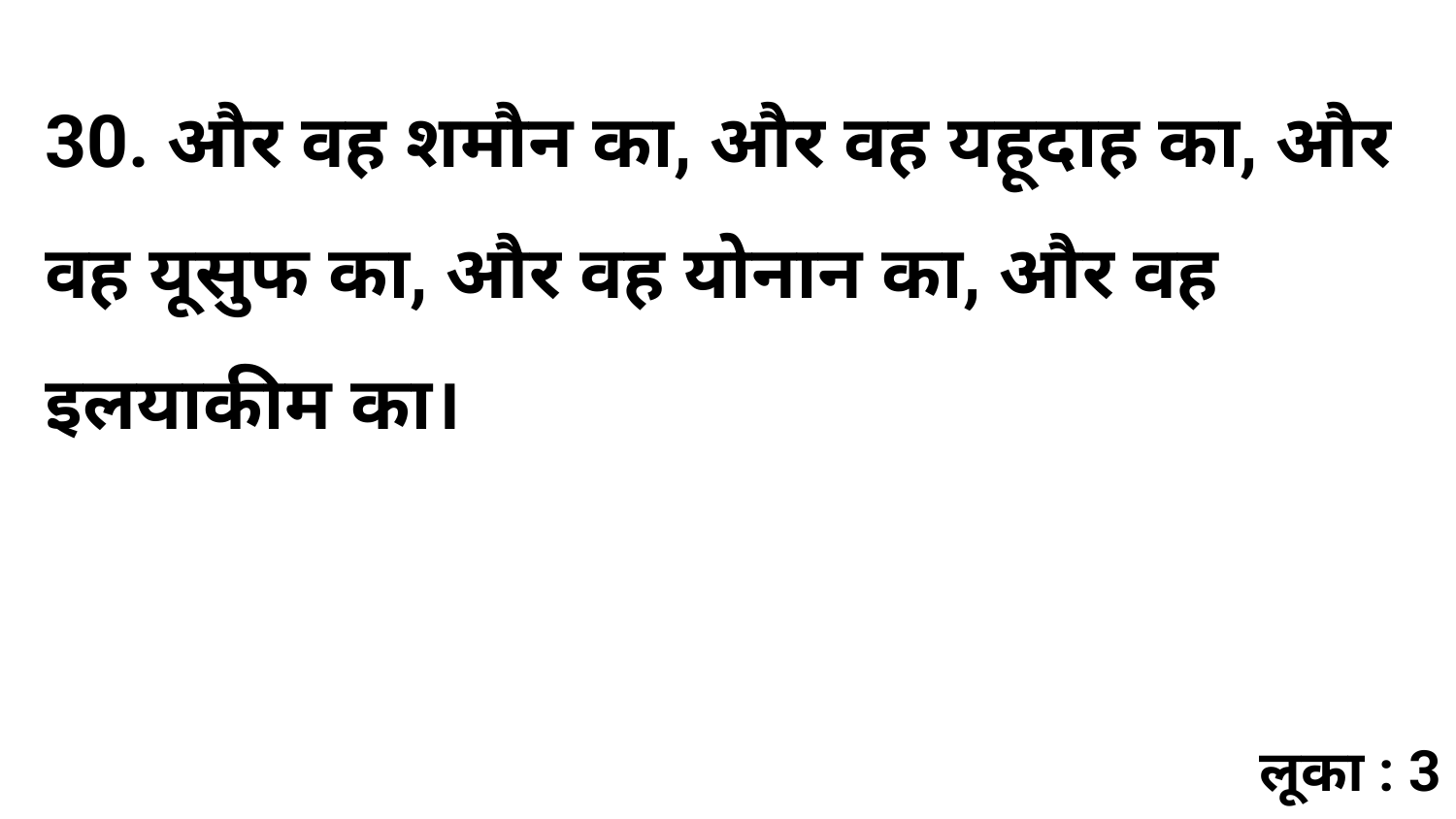

30. और वह शमौन का, और वह यहूदाह का, और वह यूसुफ का, और वह योनान का, और वह इलयाकीम का।
लूका : 3